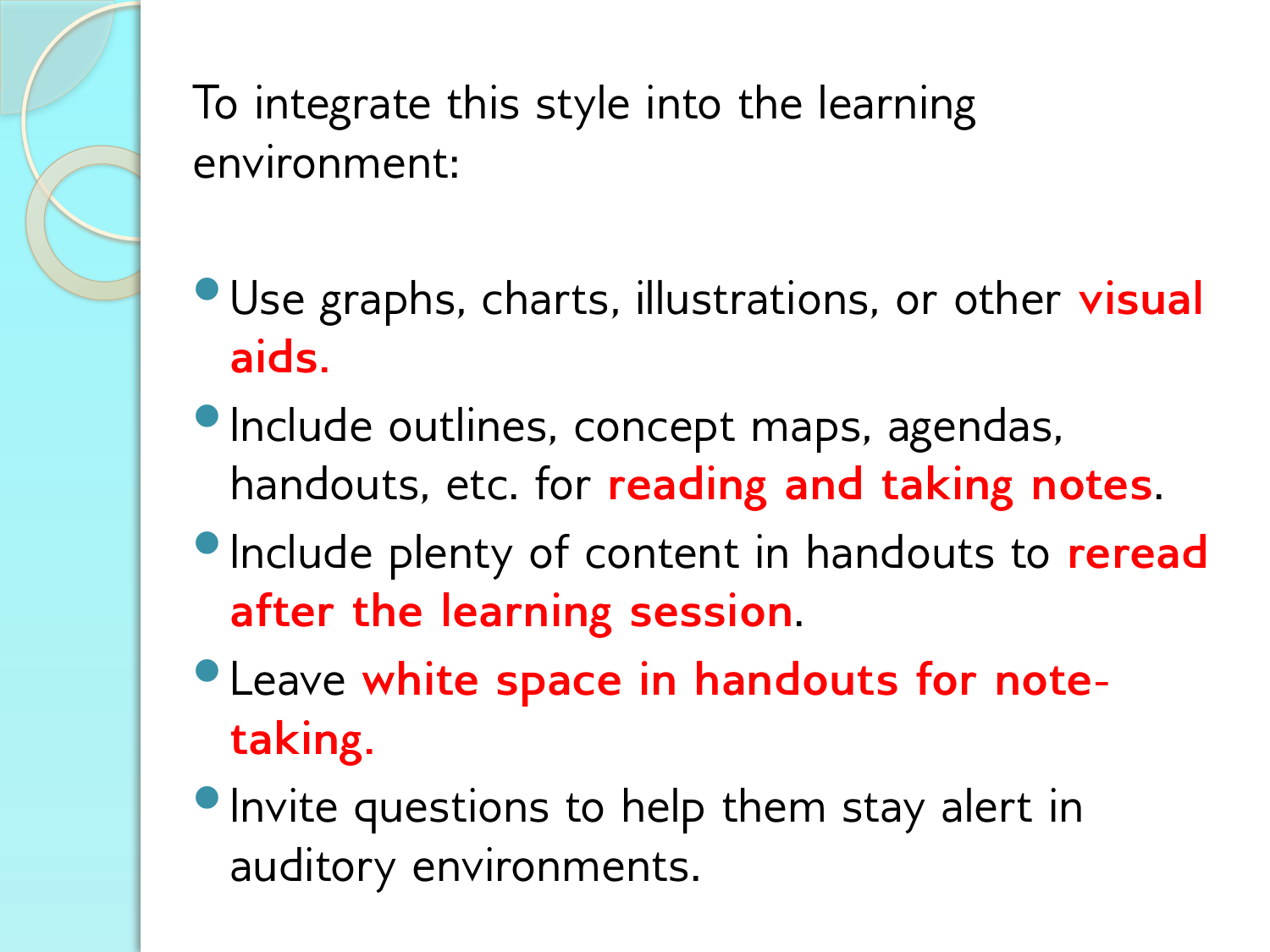

To integrate this style into the learning environment:

Use graphs, charts, illustrations, or other visual aids.
Include outlines, concept maps, agendas, handouts, etc. for reading and taking notes.
Include plenty of content in handouts to reread after the learning session.
Leave white space in handouts for note-taking.
Invite questions to help them stay alert in auditory environments.